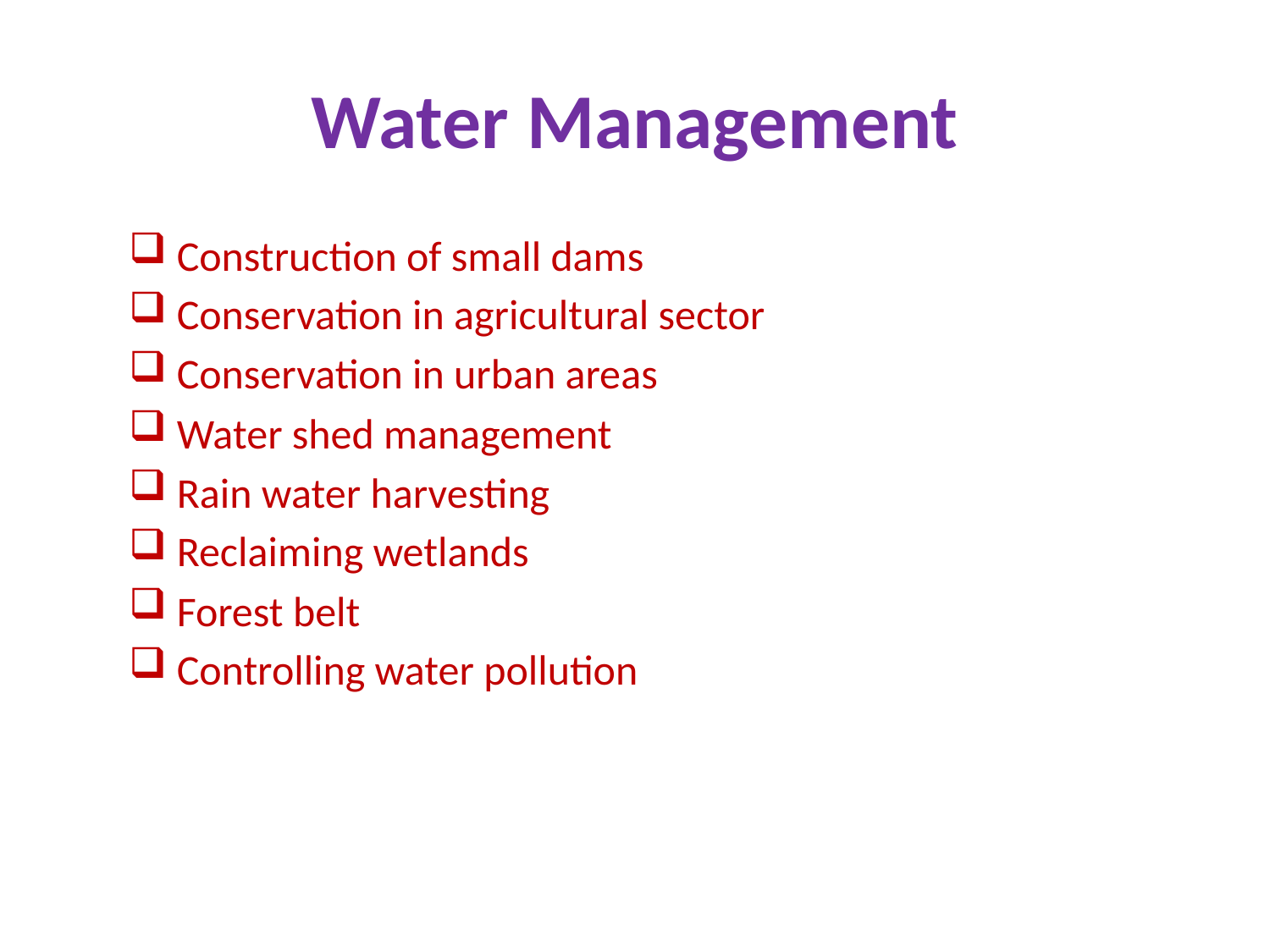

# Water Management
Construction of small dams
Conservation in agricultural sector
Conservation in urban areas
Water shed management
Rain water harvesting
Reclaiming wetlands
Forest belt
Controlling water pollution